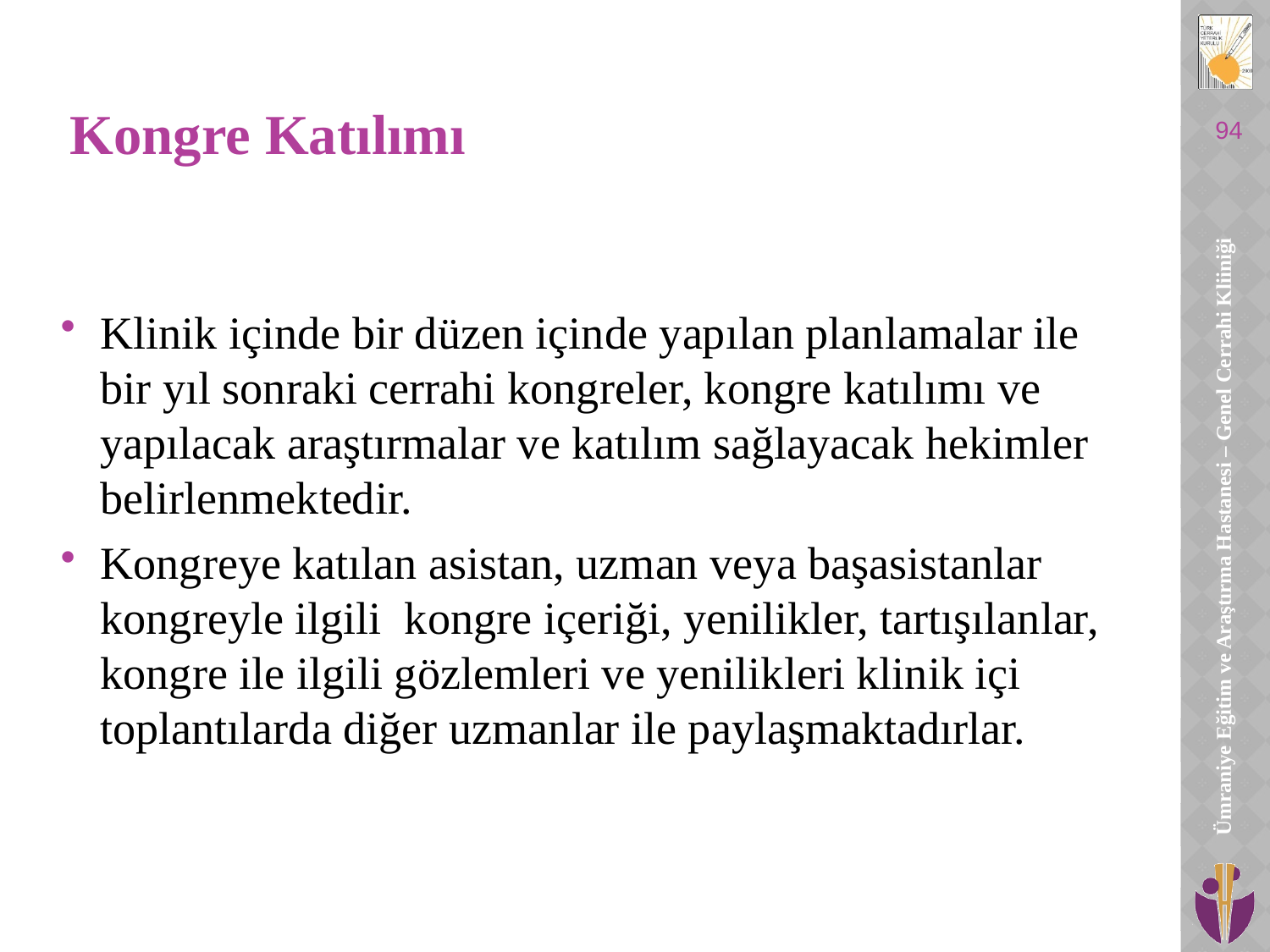

# Kongre Katılımı
94
Klinik içinde bir düzen içinde yapılan planlamalar ile bir yıl sonraki cerrahi kongreler, kongre katılımı ve yapılacak araştırmalar ve katılım sağlayacak hekimler belirlenmektedir.
Kongreye katılan asistan, uzman veya başasistanlar kongreyle ilgili  kongre içeriği, yenilikler, tartışılanlar, kongre ile ilgili gözlemleri ve yenilikleri klinik içi toplantılarda diğer uzmanlar ile paylaşmaktadırlar.